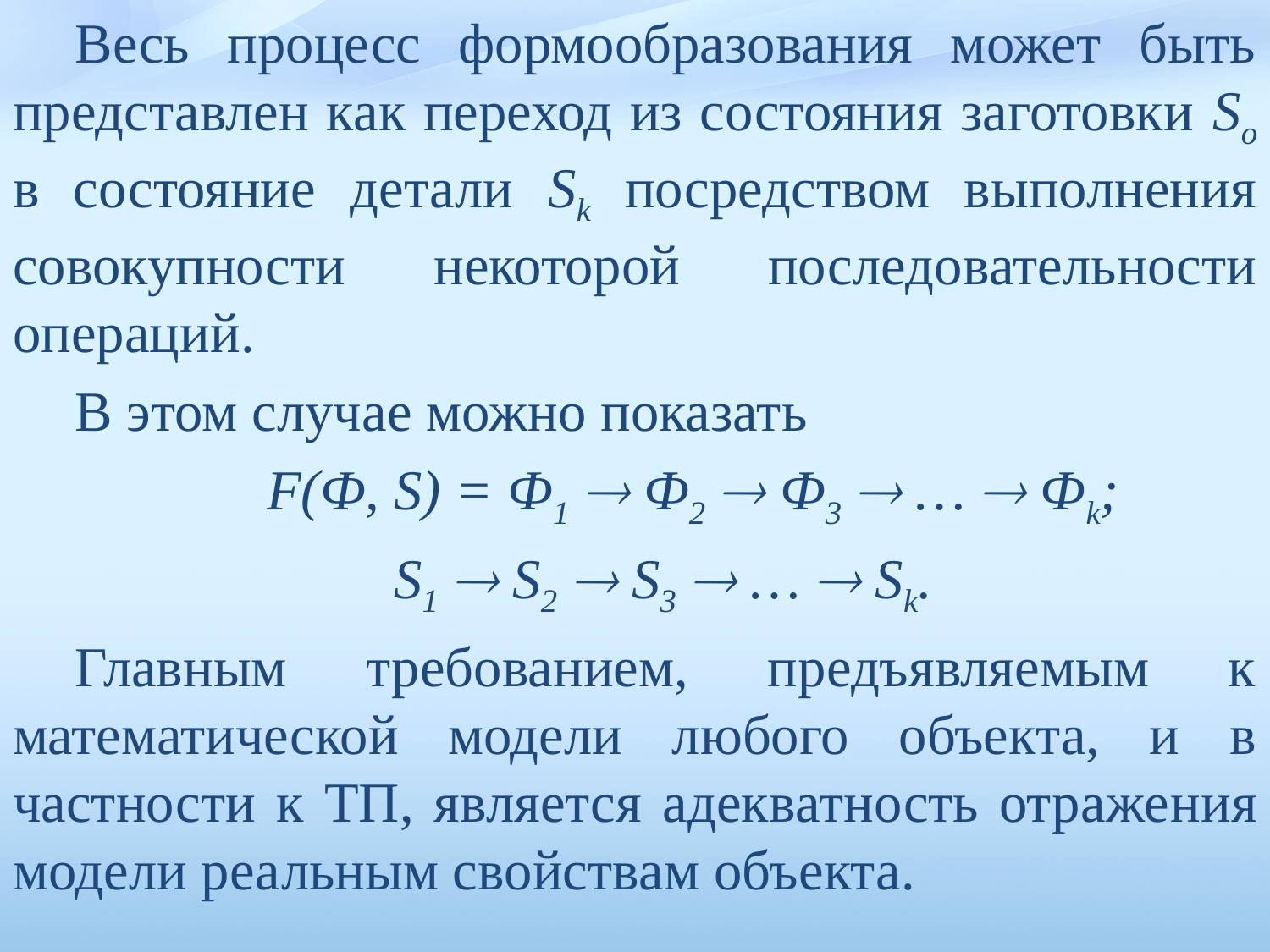

Весь процесс формообразования может быть представлен как переход из состояния заготовки So в состояние детали Sk посредством выполнения совокупности некоторой последо­вательности операций.
В этом случае можно показать
		F(Ф, S) = Ф1 → Ф2 → Ф3 → … → Фk;
			S1 → S2 → S3 → … → Sk.
Главным требованием, предъявляемым к математической модели любого объекта, и в частности к ТП, является адекватность отраже­ния модели реальным свойствам объекта.